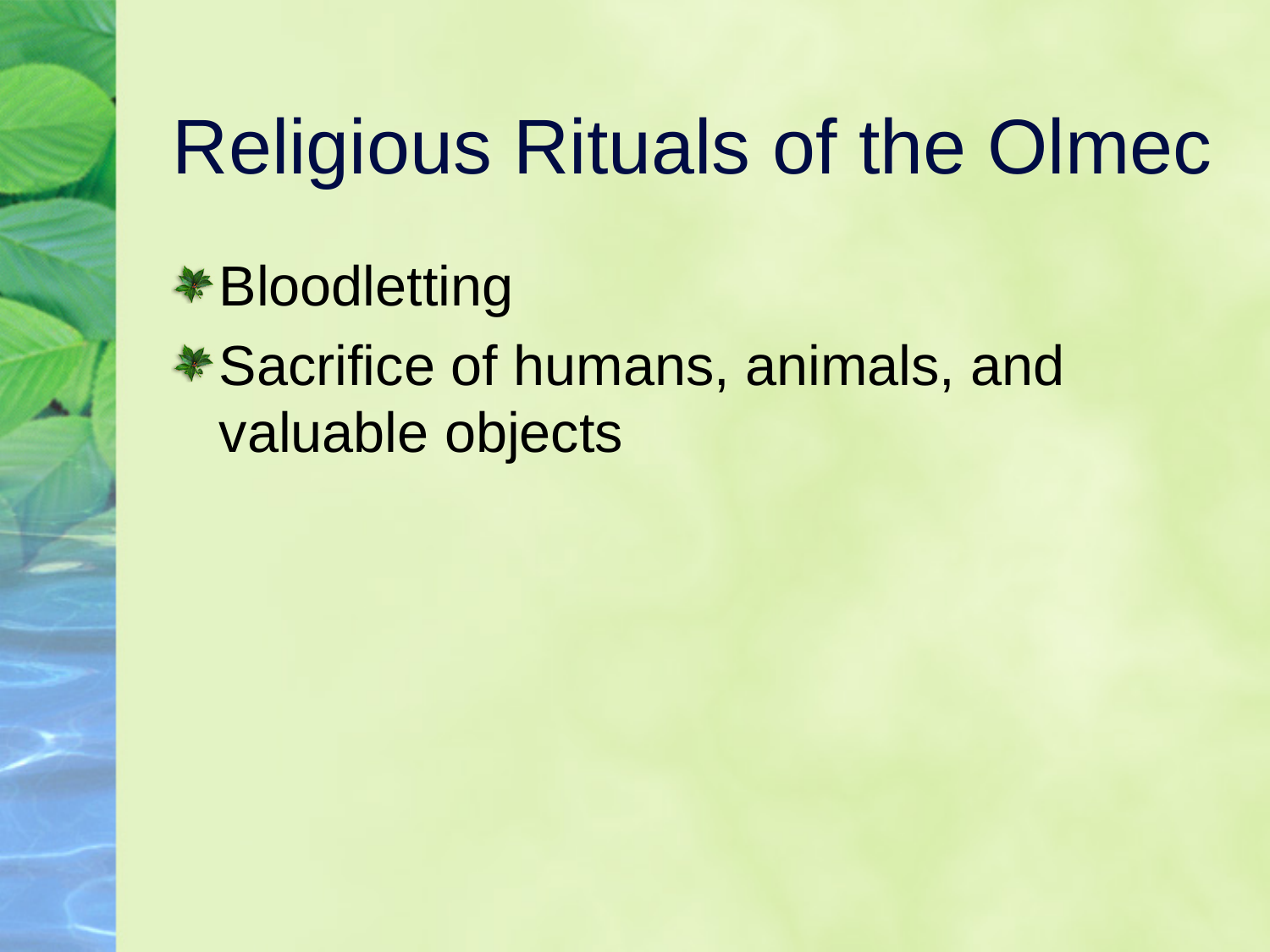

# Religious Rituals of the Olmec
Bloodletting
Sacrifice of humans, animals, and valuable objects